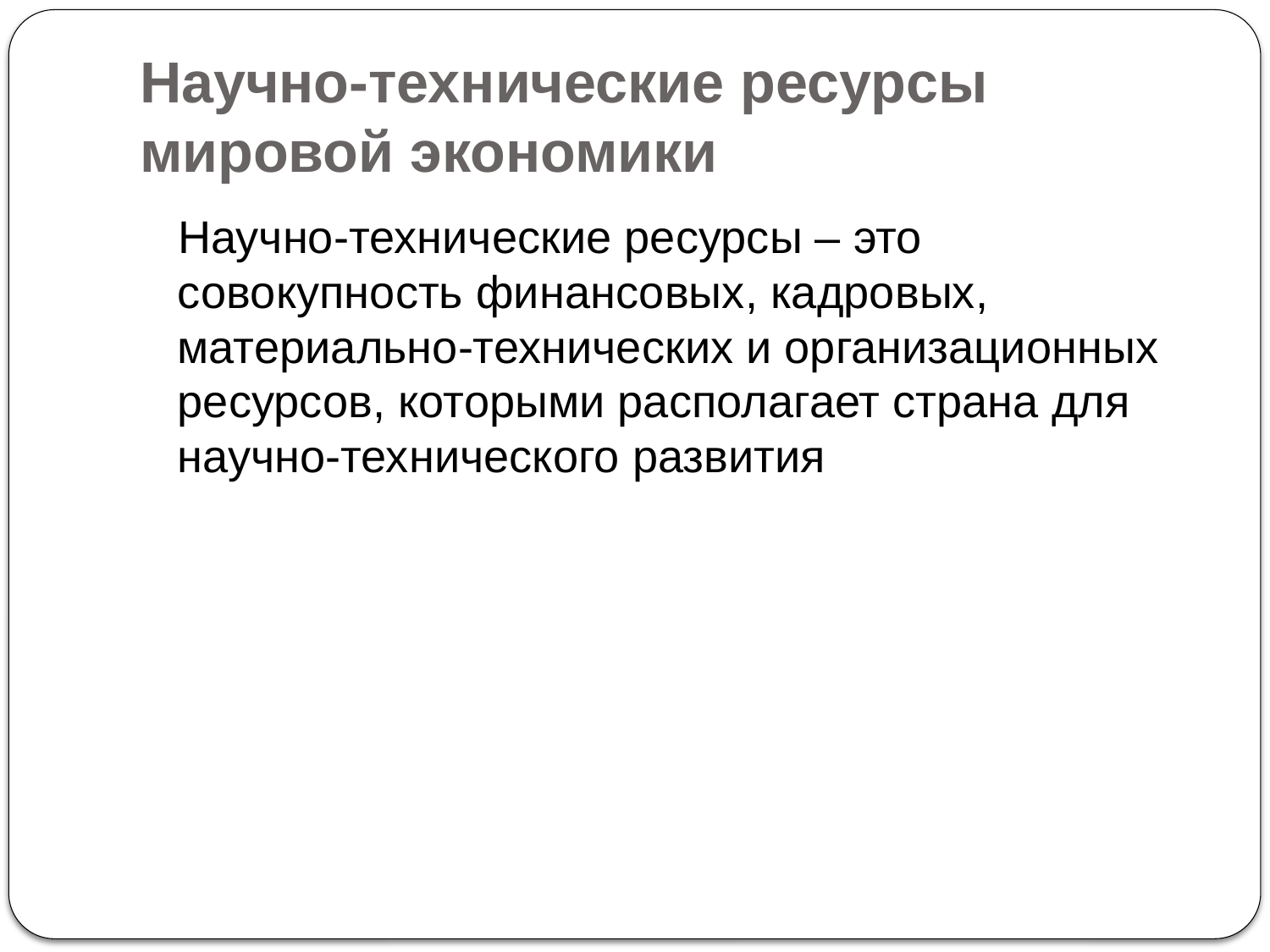

# Научно-технические ресурсы мировой экономики
   Научно-технические ресурсы – это совокупность финансовых, кадровых, материально-технических и организационных ресурсов, которыми располагает страна для научно-технического развития